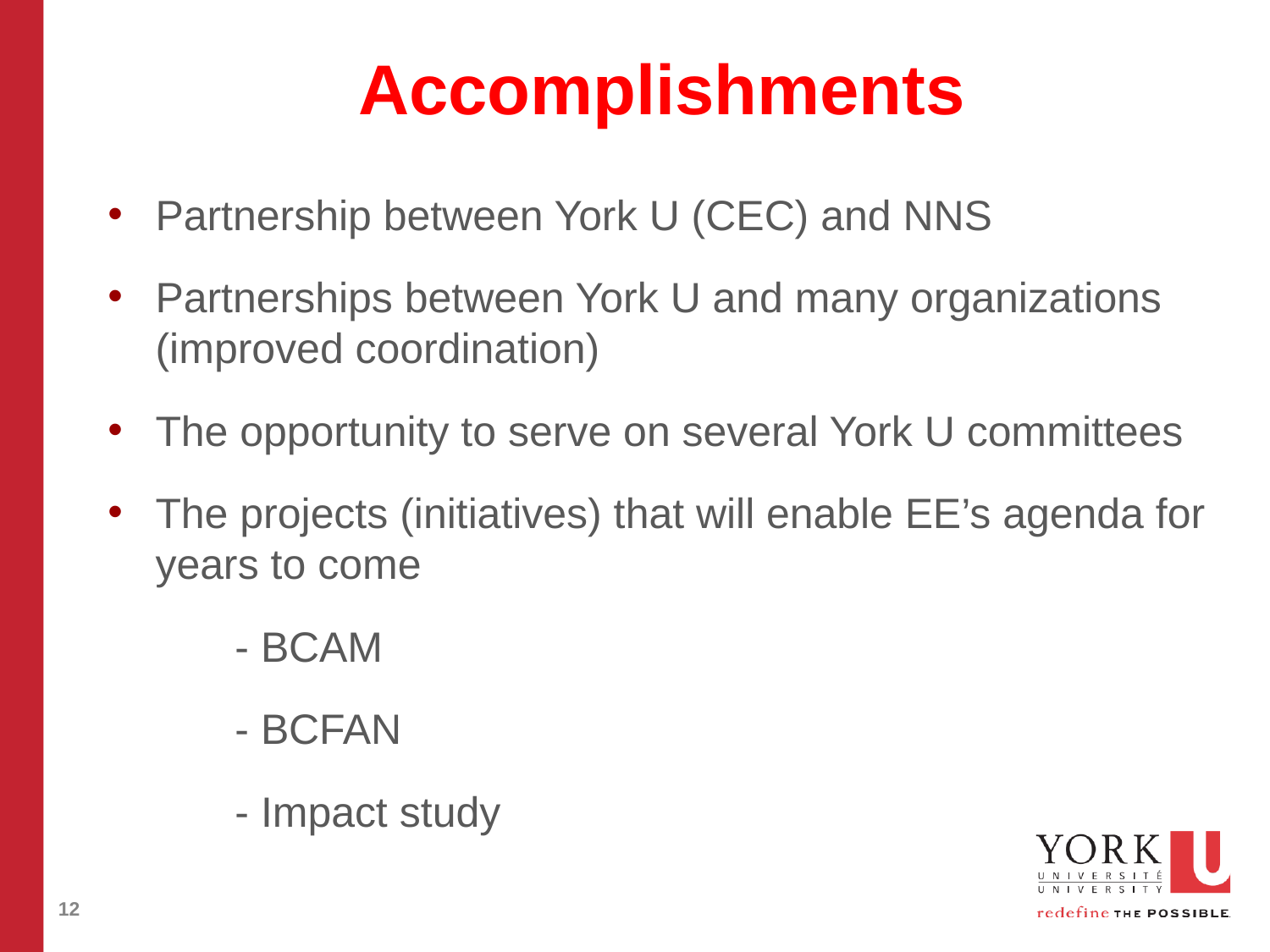

# Accomplishments
Partnership between York U (CEC) and NNS
Partnerships between York U and many organizations (improved coordination)
The opportunity to serve on several York U committees
The projects (initiatives) that will enable EE’s agenda for years to come
	- BCAM
	- BCFAN
	- Impact study